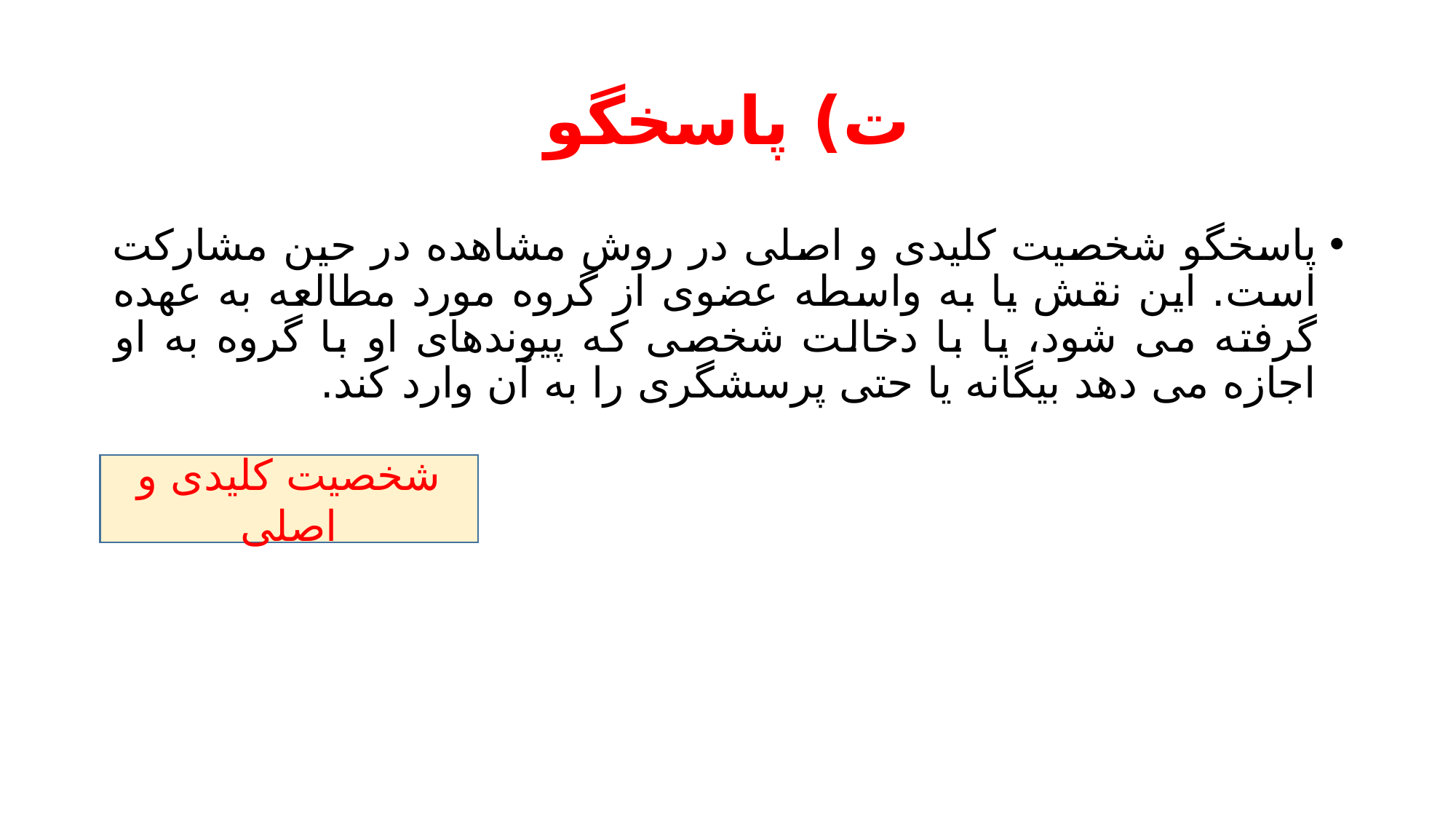

# ت) پاسخگو
پاسخگو شخصیت کلیدی و اصلی در روش مشاهده در حین مشارکت است. این نقش یا به واسطه عضوی از گروه مورد مطالعه به عهده گرفته می شود، یا با دخالت شخصی که پیوندهای او با گروه به او اجازه می دهد بیگانه یا حتی پرسشگری را به آن وارد کند.
شخصیت کلیدی و اصلی